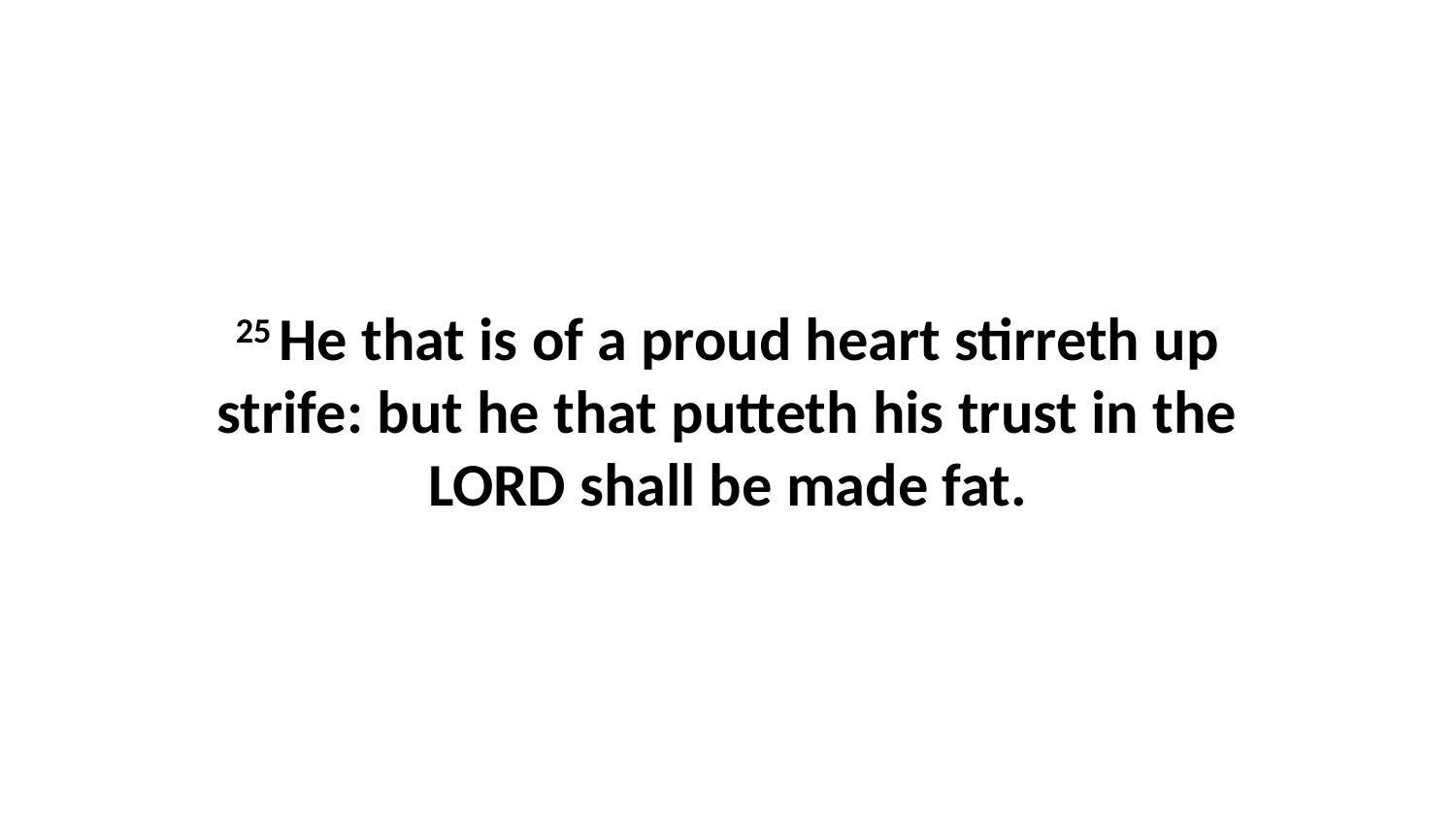

25 He that is of a proud heart stirreth up strife: but he that putteth his trust in the LORD shall be made fat.